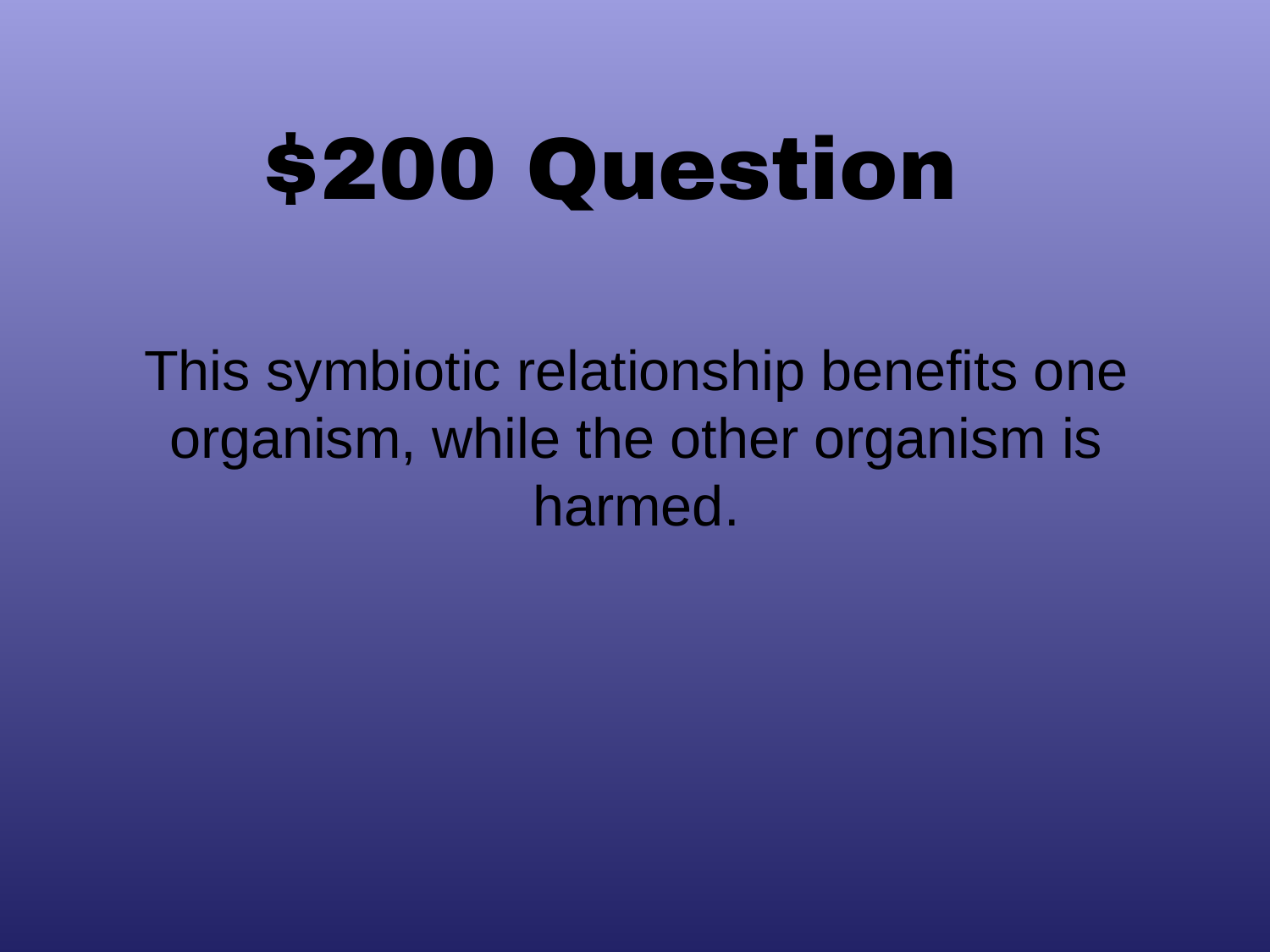

# $200 Question
This symbiotic relationship benefits one organism, while the other organism is harmed.